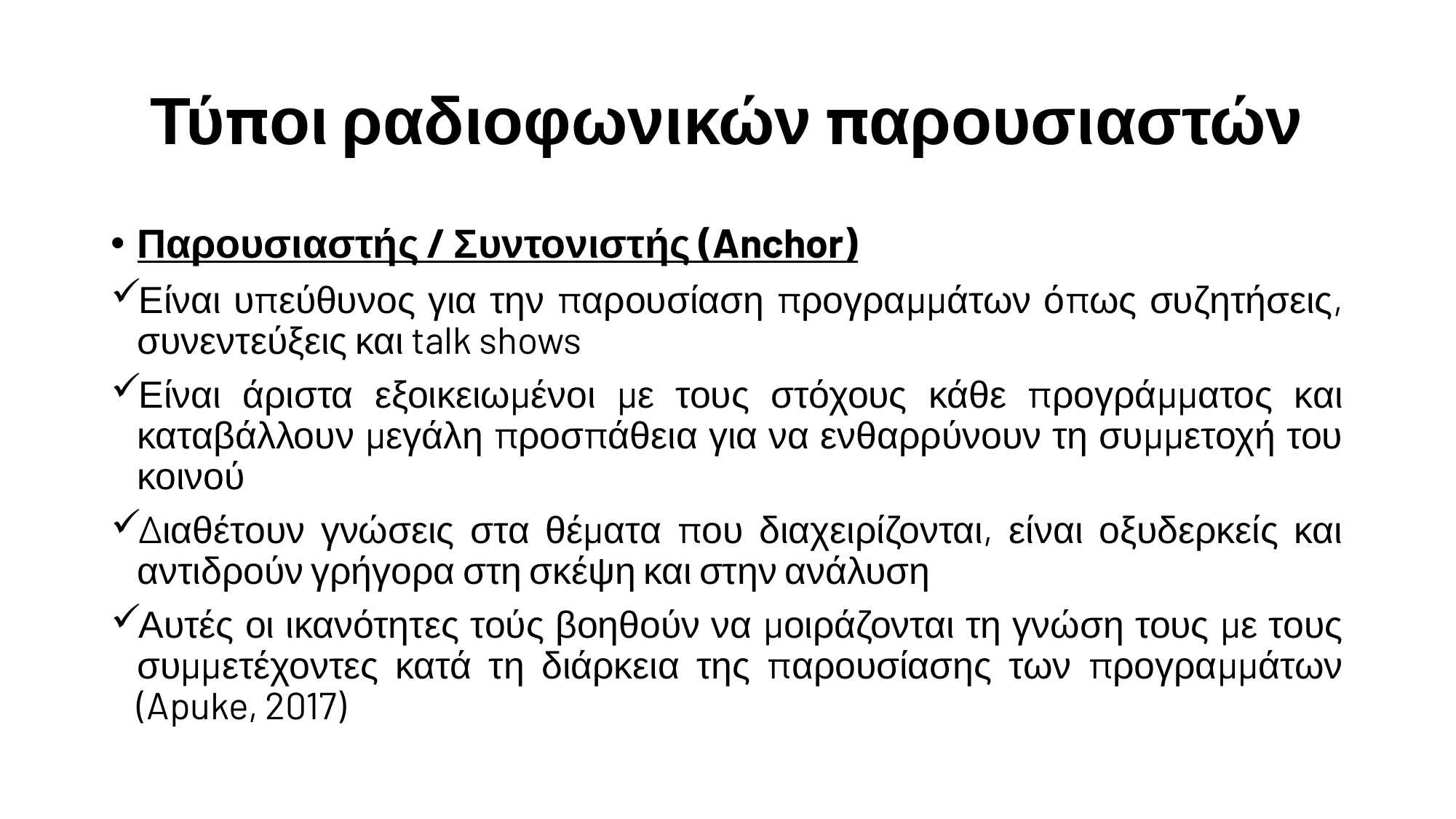

# Τύποι ραδιοφωνικών παρουσιαστών
Παρουσιαστής / Συντονιστής (Anchor)
Είναι υπεύθυνος για την παρουσίαση προγραμμάτων όπως συζητήσεις, συνεντεύξεις και talk shows
Είναι άριστα εξοικειωμένοι με τους στόχους κάθε προγράμματος και καταβάλλουν μεγάλη προσπάθεια για να ενθαρρύνουν τη συμμετοχή του κοινού
Διαθέτουν γνώσεις στα θέματα που διαχειρίζονται, είναι οξυδερκείς και αντιδρούν γρήγορα στη σκέψη και στην ανάλυση
Αυτές οι ικανότητες τούς βοηθούν να μοιράζονται τη γνώση τους με τους συμμετέχοντες κατά τη διάρκεια της παρουσίασης των προγραμμάτων (Apuke, 2017)